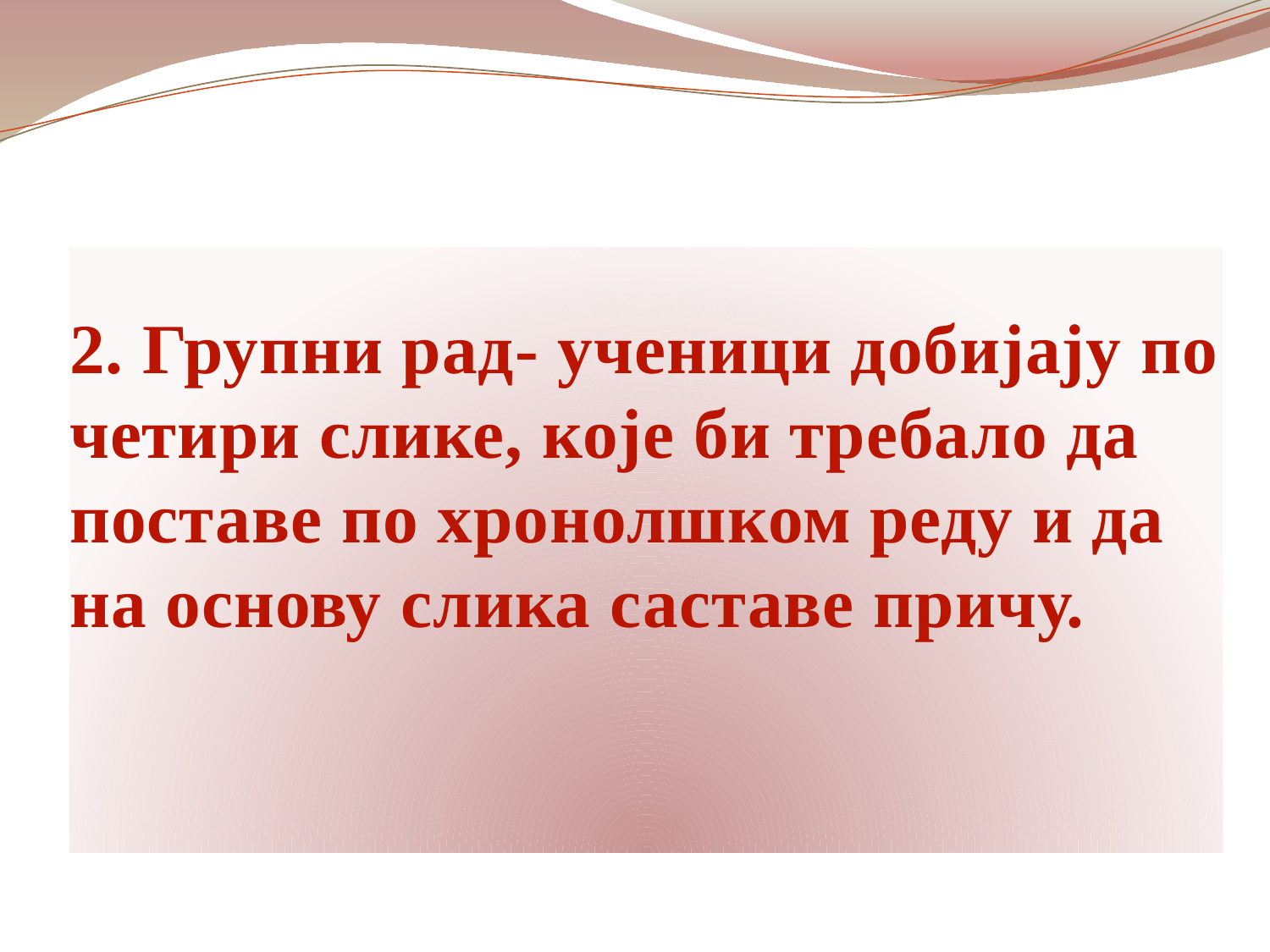

# 2. Групни рад- ученици добијају по четири слике, које би требало да поставе по хронолшком реду и да на основу слика саставе причу.